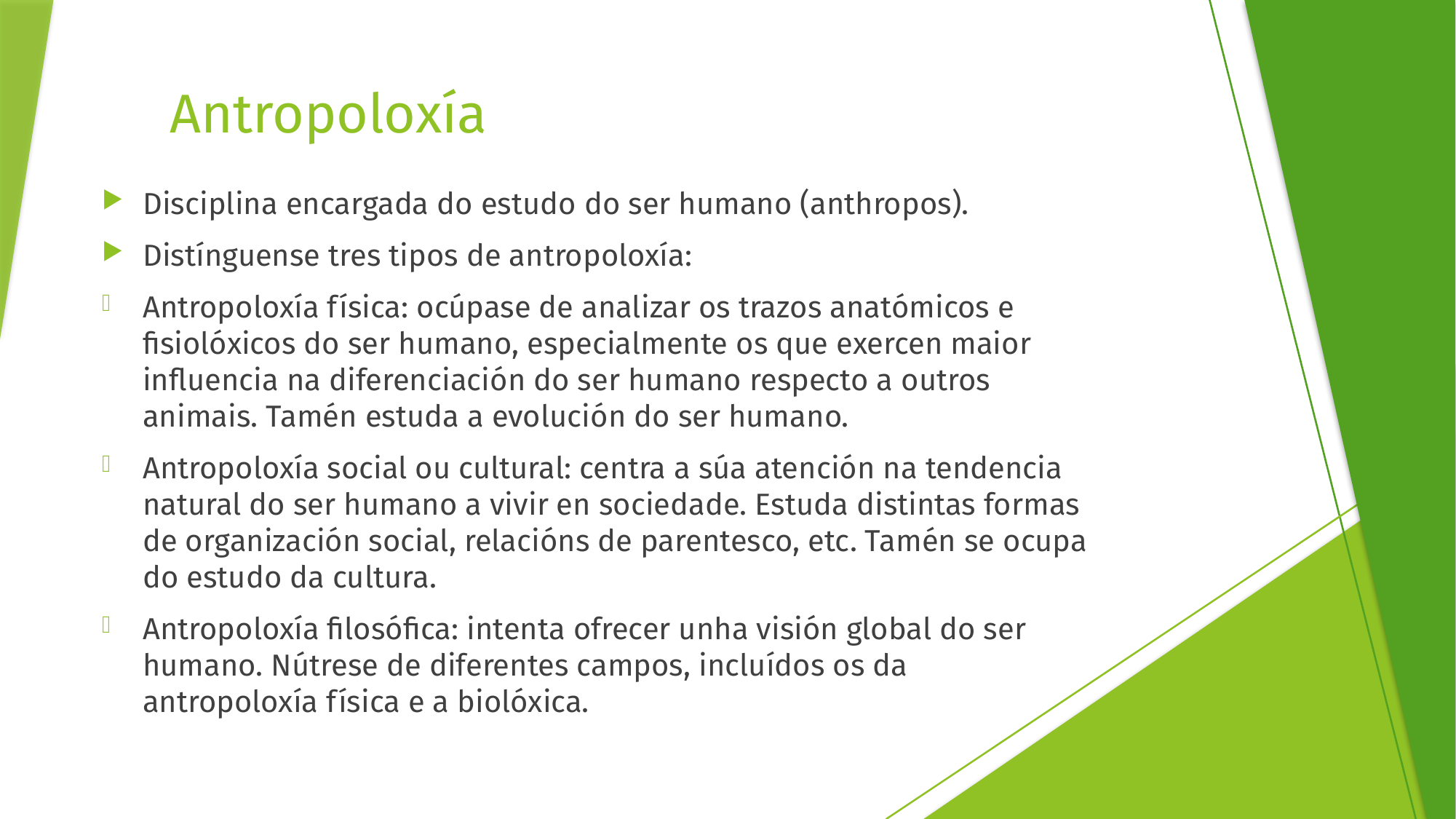

# Antropoloxía
Disciplina encargada do estudo do ser humano (anthropos).
Distínguense tres tipos de antropoloxía:
Antropoloxía física: ocúpase de analizar os trazos anatómicos e fisiolóxicos do ser humano, especialmente os que exercen maior influencia na diferenciación do ser humano respecto a outros animais. Tamén estuda a evolución do ser humano.
Antropoloxía social ou cultural: centra a súa atención na tendencia natural do ser humano a vivir en sociedade. Estuda distintas formas de organización social, relacións de parentesco, etc. Tamén se ocupa do estudo da cultura.
Antropoloxía filosófica: intenta ofrecer unha visión global do ser humano. Nútrese de diferentes campos, incluídos os da antropoloxía física e a biolóxica.